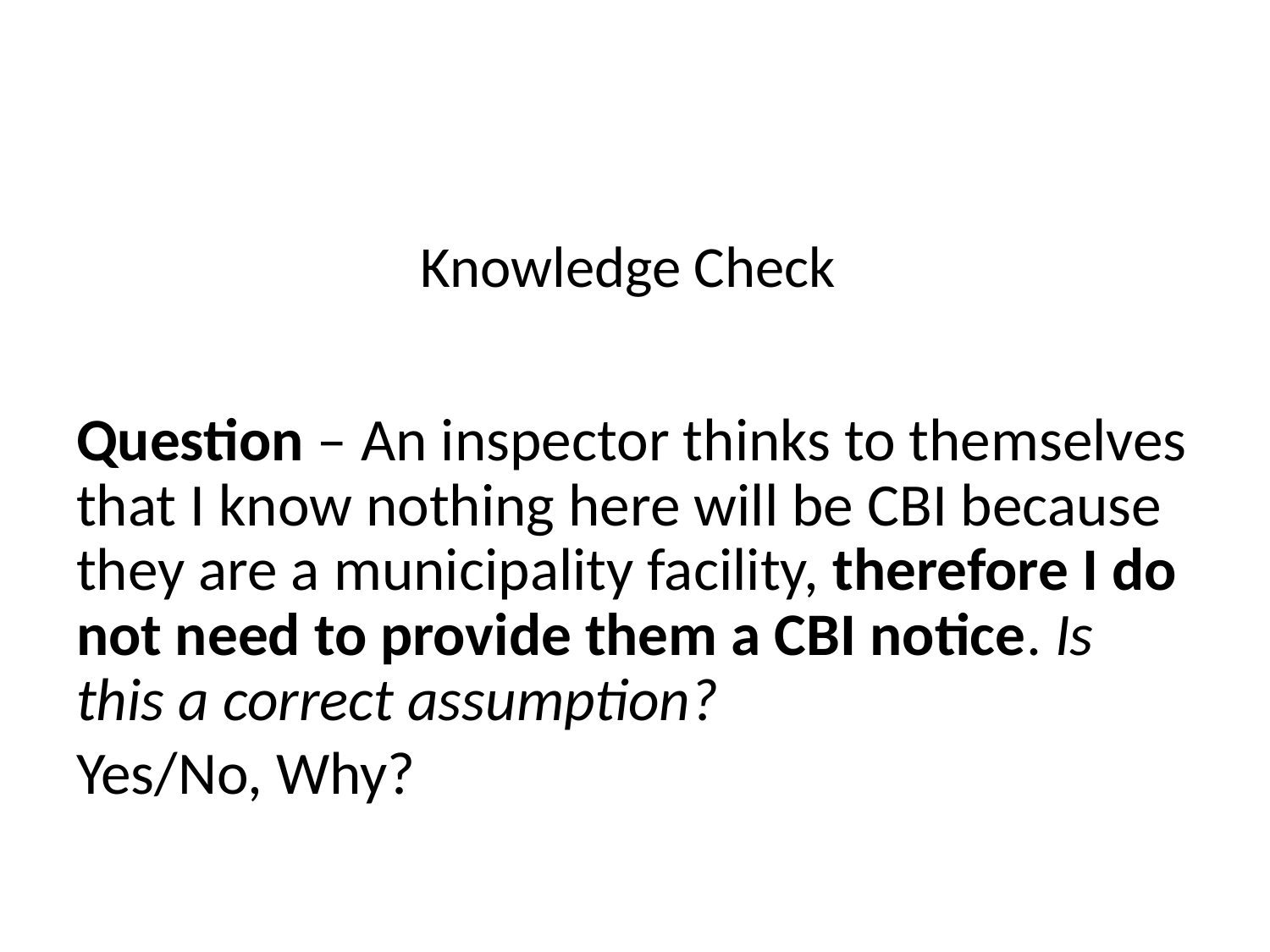

# Knowledge Check
Question – An inspector thinks to themselves that I know nothing here will be CBI because they are a municipality facility, therefore I do not need to provide them a CBI notice. Is this a correct assumption?
Yes/No, Why?